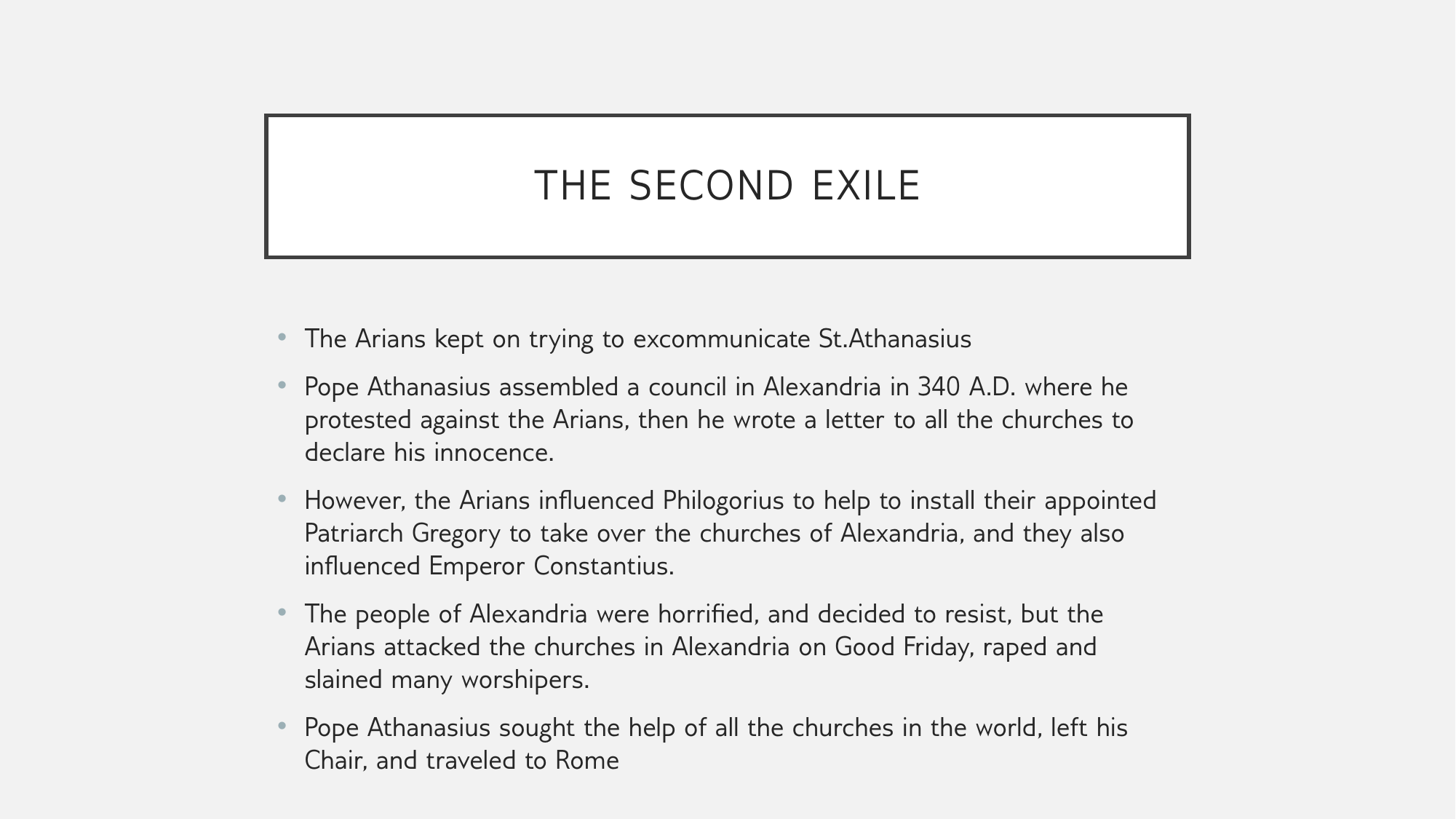

# The second exile
The Arians kept on trying to excommunicate St.Athanasius
Pope Athanasius assembled a council in Alexandria in 340 A.D. where he protested against the Arians, then he wrote a letter to all the churches to declare his innocence.
However, the Arians influenced Philogorius to help to install their appointed Patriarch Gregory to take over the churches of Alexandria, and they also influenced Emperor Constantius.
The people of Alexandria were horrified, and decided to resist, but the Arians attacked the churches in Alexandria on Good Friday, raped and slained many worshipers.
Pope Athanasius sought the help of all the churches in the world, left his Chair, and traveled to Rome